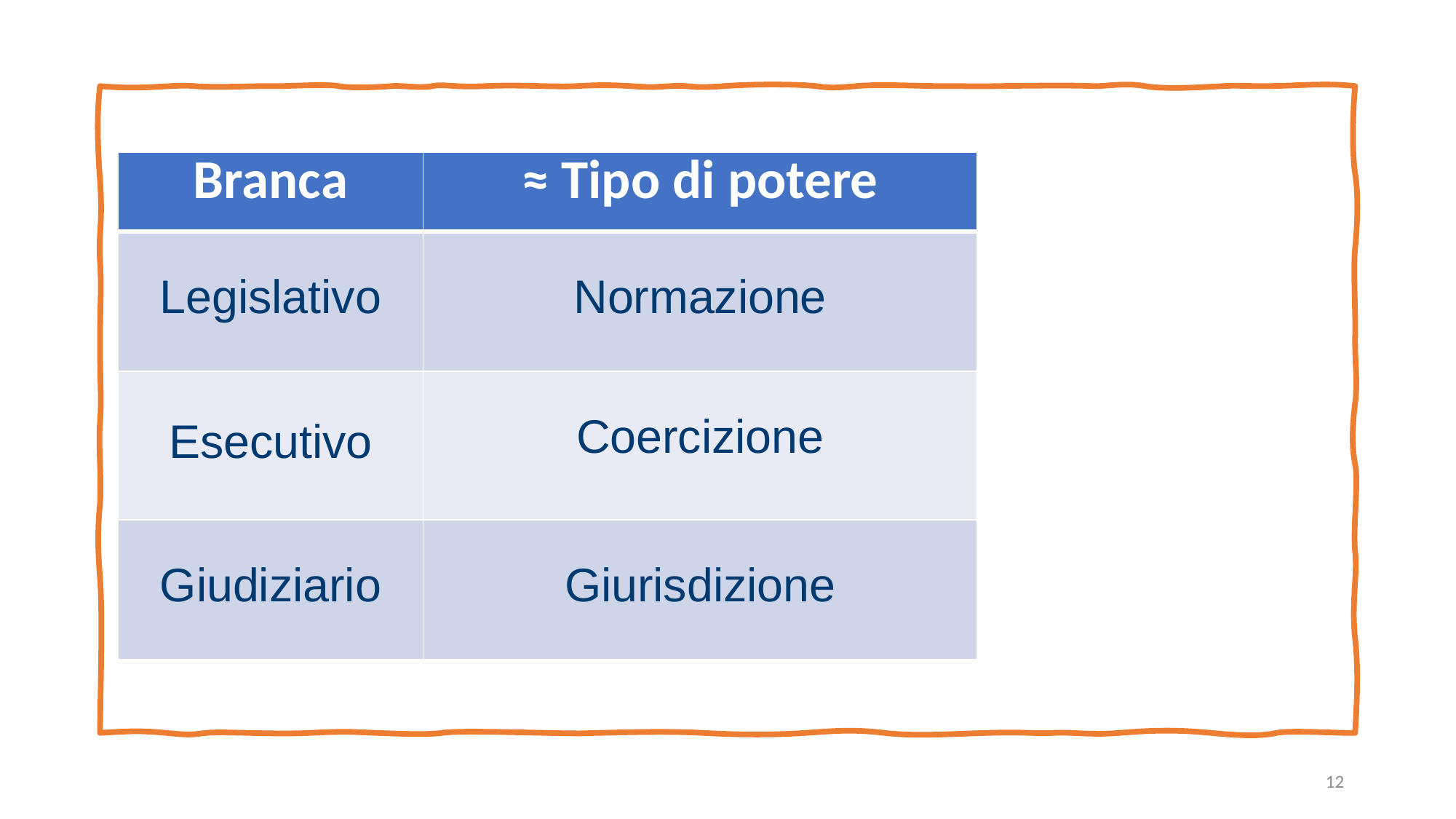

| Branca | ≈ Tipo di potere |
| --- | --- |
| Legislativo | Normazione |
| Esecutivo | Coercizione |
| Giudiziario | Giurisdizione |
12